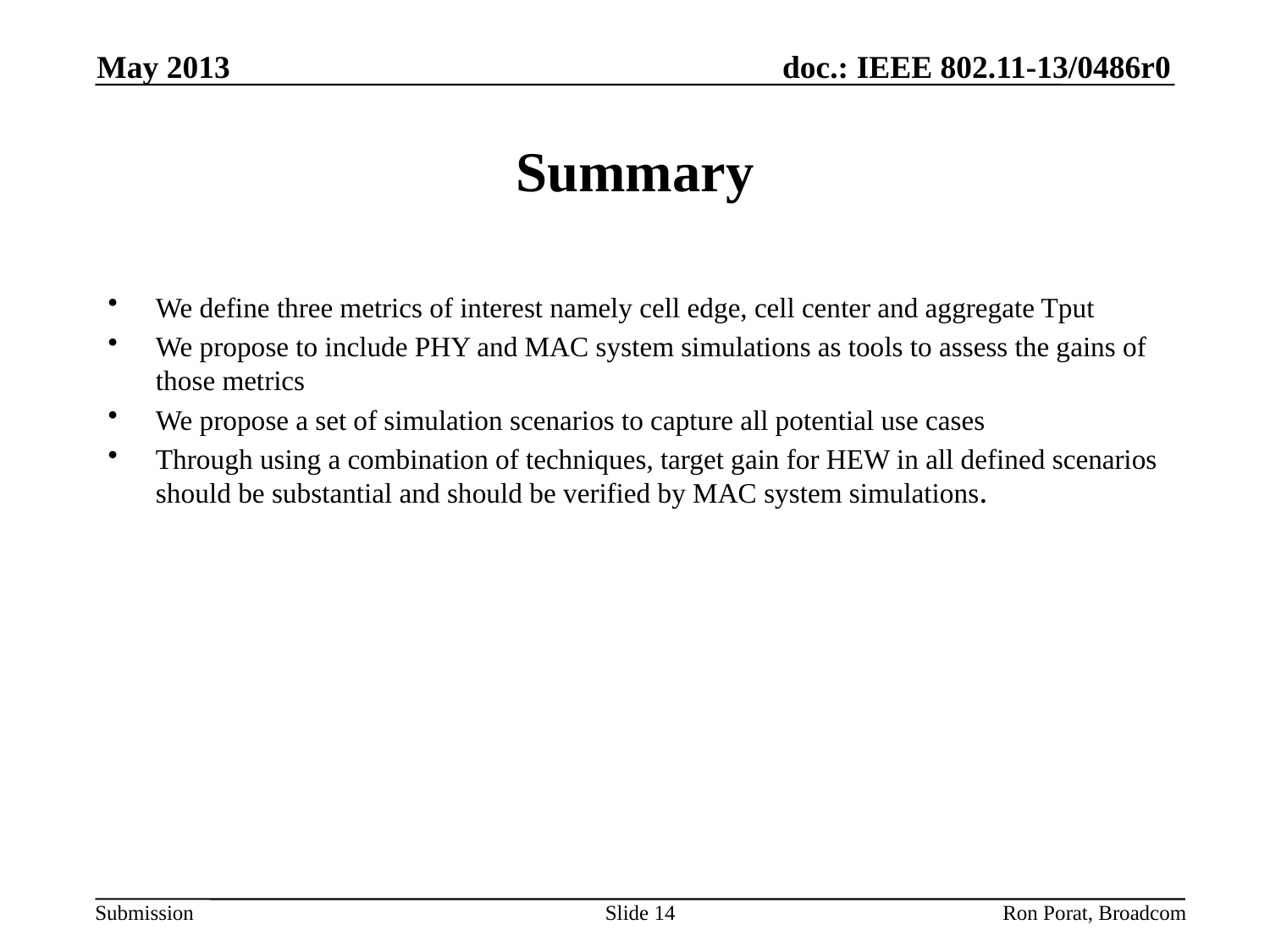

May 2013
# Summary

We define three metrics of interest namely cell edge, cell center and aggregate Tput
We propose to include PHY and MAC system simulations as tools to assess the gains of those metrics
We propose a set of simulation scenarios to capture all potential use cases
Through using a combination of techniques, target gain for HEW in all defined scenarios should be substantial and should be verified by MAC system simulations.

Slide 14
Ron Porat, Broadcom